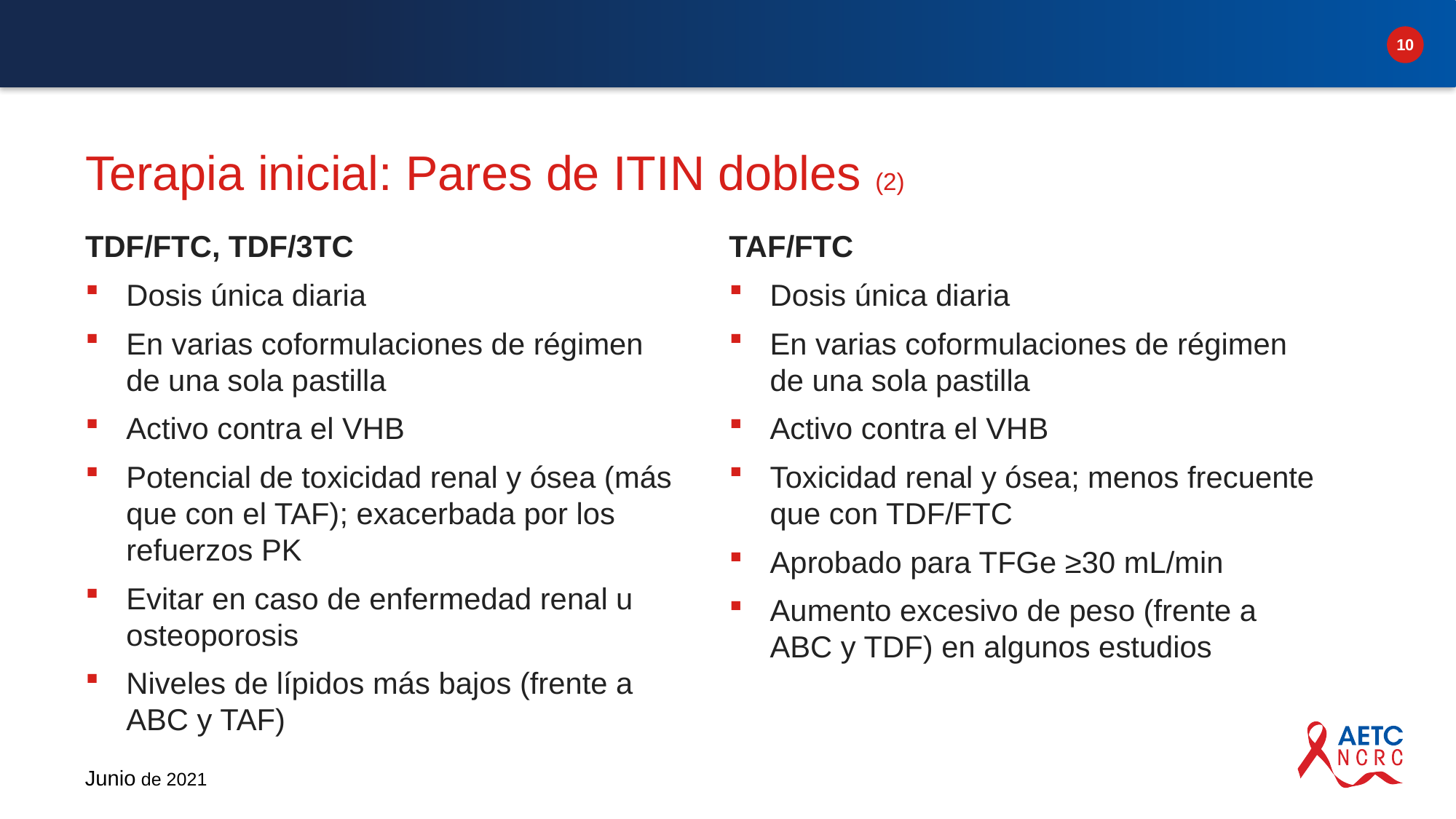

# Terapia inicial: Pares de ITIN dobles (2)
TAF/FTC
Dosis única diaria
En varias coformulaciones de régimen de una sola pastilla
Activo contra el VHB
Toxicidad renal y ósea; menos frecuente que con TDF/FTC
Aprobado para TFGe ≥30 mL/min
Aumento excesivo de peso (frente a ABC y TDF) en algunos estudios

TDF/FTC, TDF/3TC
Dosis única diaria
En varias coformulaciones de régimen de una sola pastilla
Activo contra el VHB
Potencial de toxicidad renal y ósea (más que con el TAF); exacerbada por los refuerzos PK
Evitar en caso de enfermedad renal u osteoporosis
Niveles de lípidos más bajos (frente a ABC y TAF)

Junio de 2021